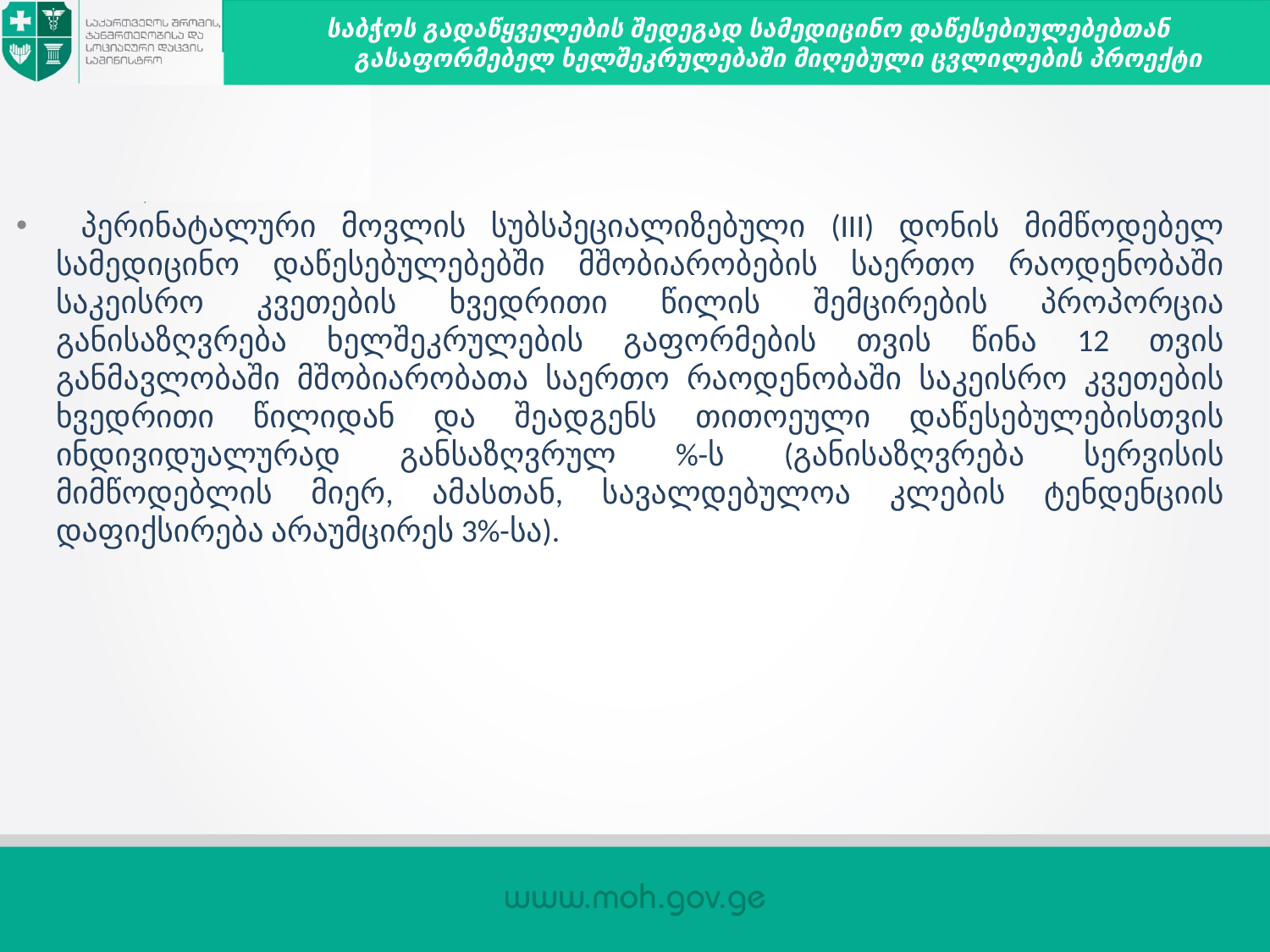

საბჭოს გადაწყველების შედეგად სამედიცინო დაწესებიულებებთან გასაფორმებელ ხელშეკრულებაში მიღებული ცვლილების პროექტი
 პერინატალური მოვლის სუბსპეციალიზებული (III) დონის მიმწოდებელ სამედიცინო დაწესებულებებში მშობიარობების საერთო რაოდენობაში საკეისრო კვეთების ხვედრითი წილის შემცირების პროპორცია განისაზღვრება ხელშეკრულების გაფორმების თვის წინა 12 თვის განმავლობაში მშობიარობათა საერთო რაოდენობაში საკეისრო კვეთების ხვედრითი წილიდან და შეადგენს თითოეული დაწესებულებისთვის ინდივიდუალურად განსაზღვრულ %-ს (განისაზღვრება სერვისის მიმწოდებლის მიერ, ამასთან, სავალდებულოა კლების ტენდენციის დაფიქსირება არაუმცირეს 3%-სა).